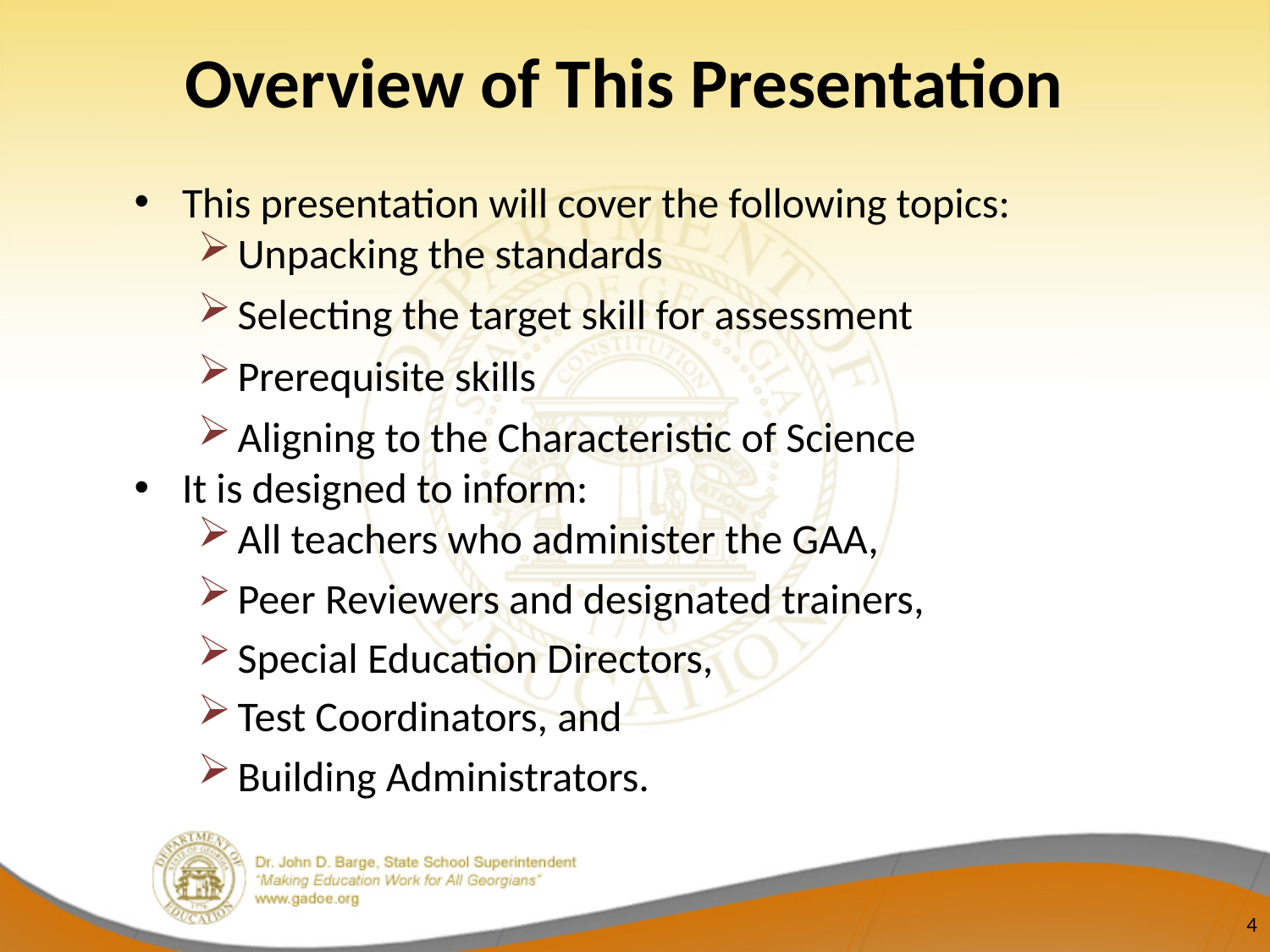

# Overview of This Presentation
This presentation will cover the following topics:
Unpacking the standards
Selecting the target skill for assessment
Prerequisite skills
Aligning to the Characteristic of Science
It is designed to inform:
All teachers who administer the GAA,
Peer Reviewers and designated trainers,
Special Education Directors,
Test Coordinators, and
Building Administrators.

4